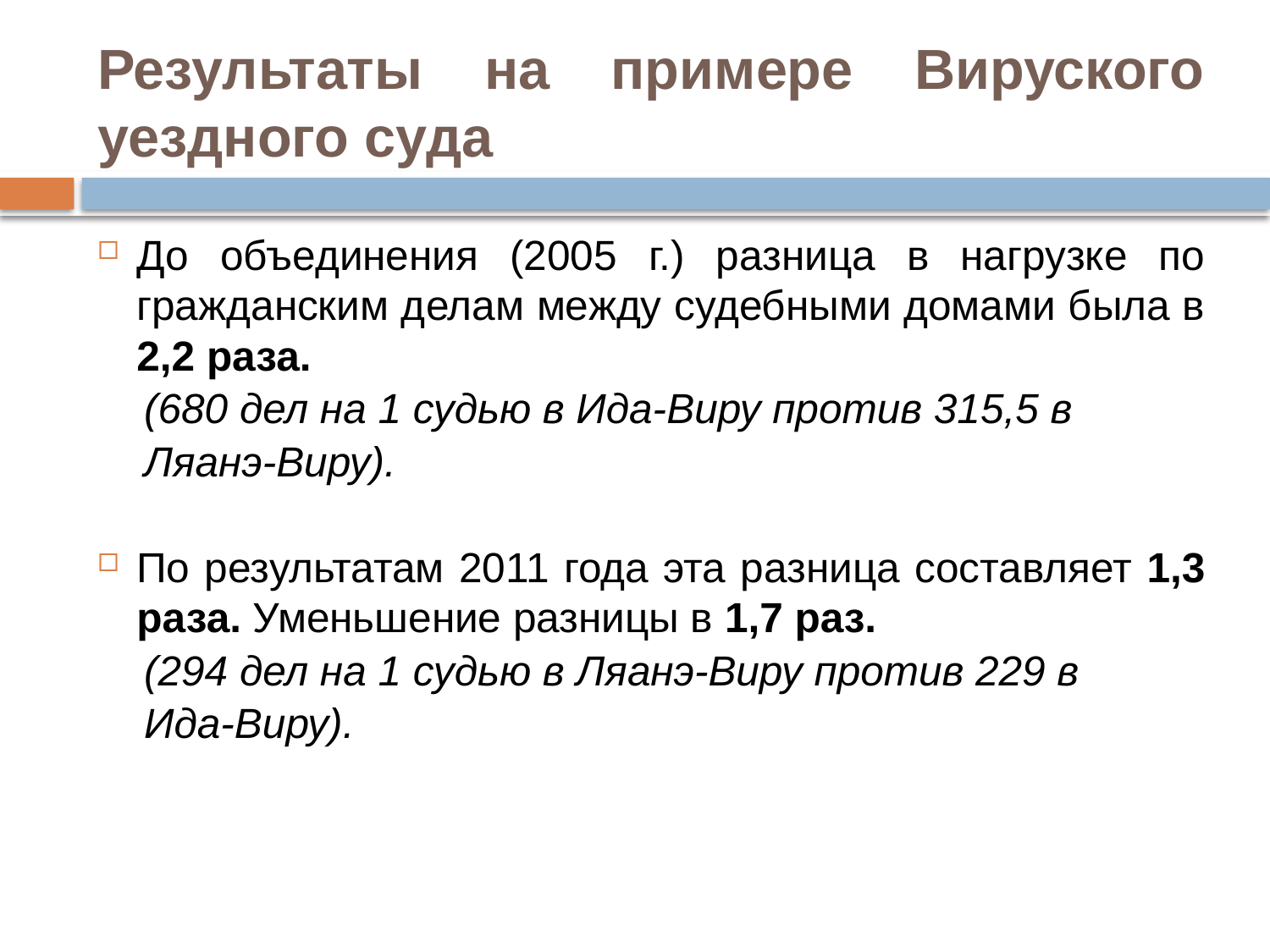

# Результаты на примере Вируского уездного суда
До объединения (2005 г.) разница в нагрузке по гражданским делам между судебными домами была в 2,2 раза.
    (680 дел на 1 судью в Ида-Виру против 315,5 в
    Ляанэ-Виру).

По результатам 2011 года эта разница составляет 1,3 раза. Уменьшение разницы в 1,7 раз.
    (294 дел на 1 судью в Ляанэ-Виру против 229 в
    Ида-Виру).